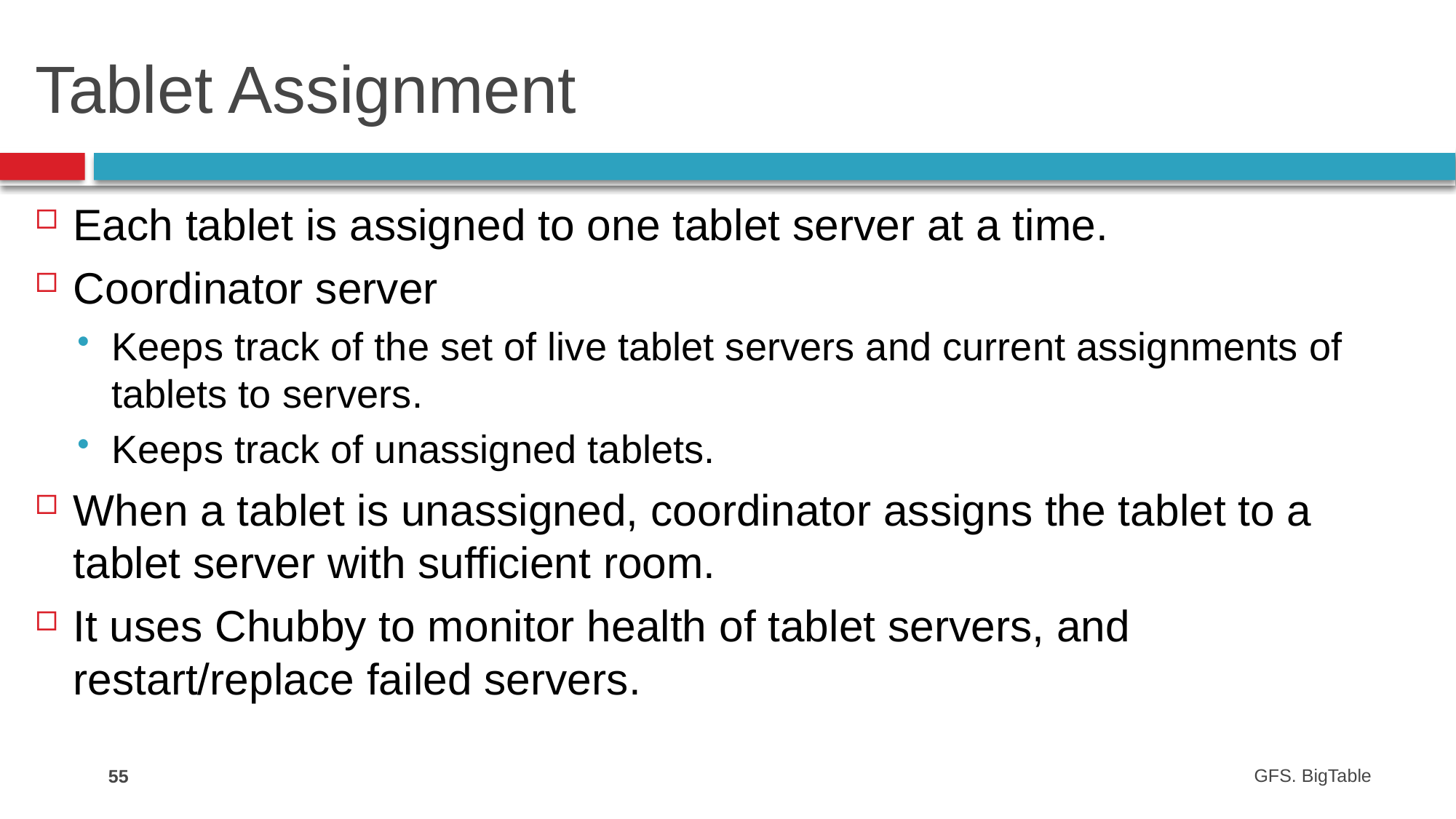

# Tablet Assignment
Each tablet is assigned to one tablet server at a time.
Coordinator server
Keeps track of the set of live tablet servers and current assignments of tablets to servers.
Keeps track of unassigned tablets.
When a tablet is unassigned, coordinator assigns the tablet to a tablet server with sufficient room.
It uses Chubby to monitor health of tablet servers, and restart/replace failed servers.

55
GFS. BigTable